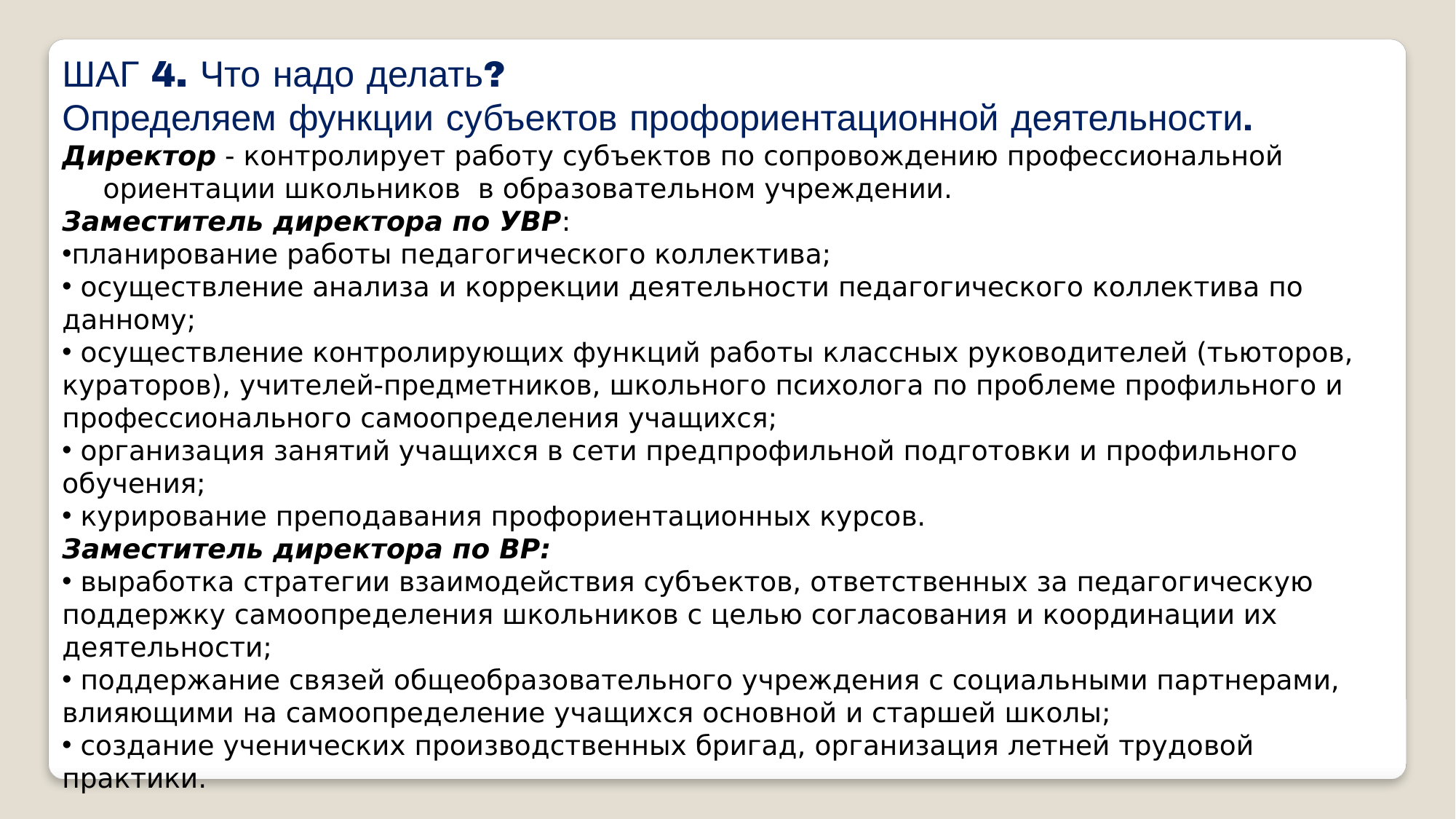

ШАГ 4. Что надо делать?
Определяем функции субъектов профориентационной деятельности.
Директор - контролирует работу субъектов по сопровождению профессиональной ориентации школьников  в образовательном учреждении.
Заместитель директора по УВР:
планирование работы педагогического коллектива;
 осуществление анализа и коррекции деятельности педагогического коллектива по данному;
 осуществление контролирующих функций работы классных руководителей (тьюторов, кураторов), учителей-предметников, школьного психолога по проблеме профильного и профессионального самоопределения учащихся;
 организация занятий учащихся в сети предпрофильной подготовки и профильного обучения;
 курирование преподавания профориентационных курсов.
Заместитель директора по ВР:
 выработка стратегии взаимодействия субъектов, ответственных за педагогическую поддержку самоопределения школьников с целью согласования и координации их деятельности;
 поддержание связей общеобразовательного учреждения с социальными партнерами, влияющими на самоопределение учащихся основной и старшей школы;
 создание ученических производственных бригад, организация летней трудовой практики.